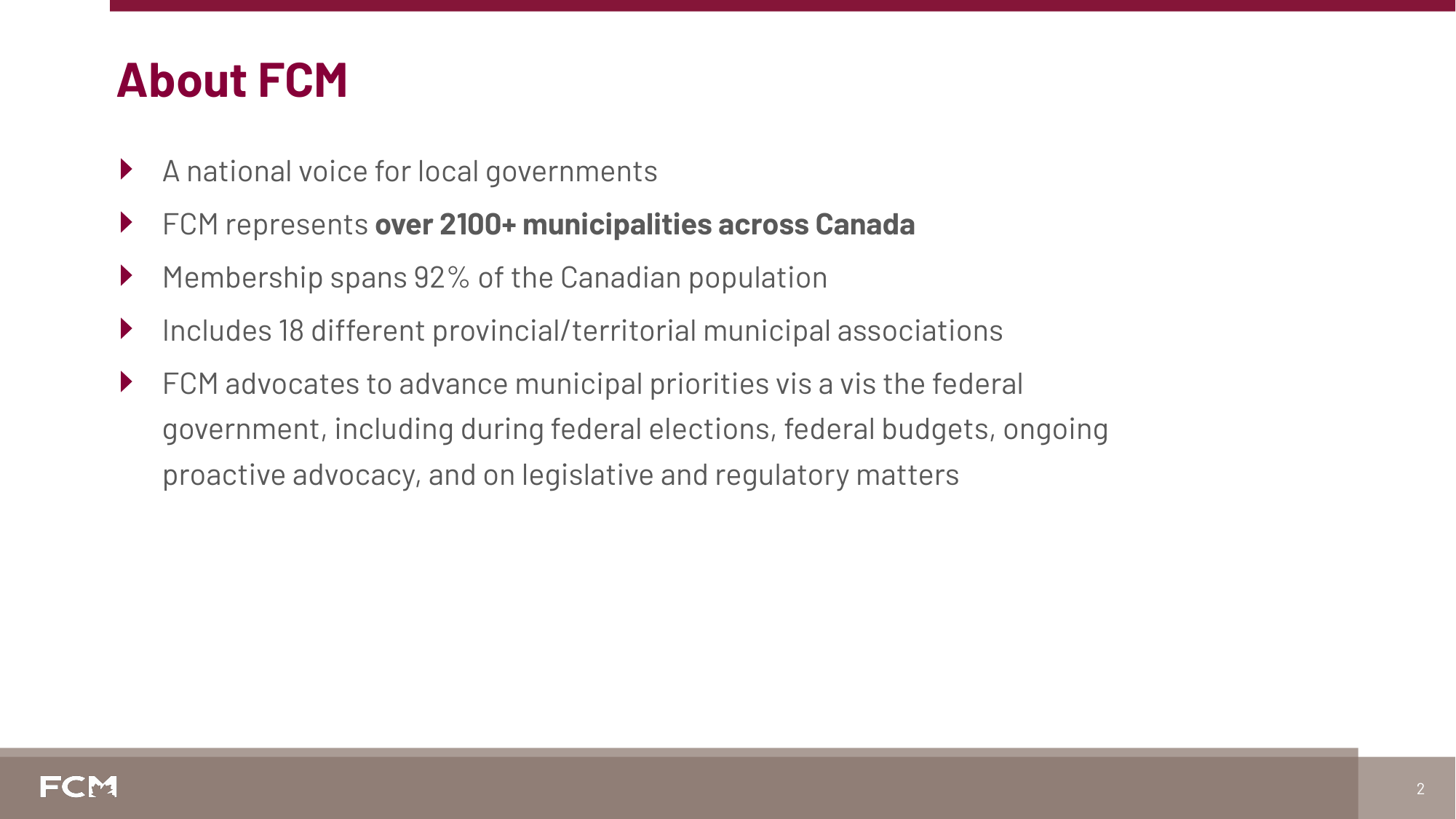

# About FCM
A national voice for local governments
FCM represents over 2100+ municipalities across Canada
Membership spans 92% of the Canadian population
Includes 18 different provincial/territorial municipal associations
FCM advocates to advance municipal priorities vis a vis the federal government, including during federal elections, federal budgets, ongoing proactive advocacy, and on legislative and regulatory matters